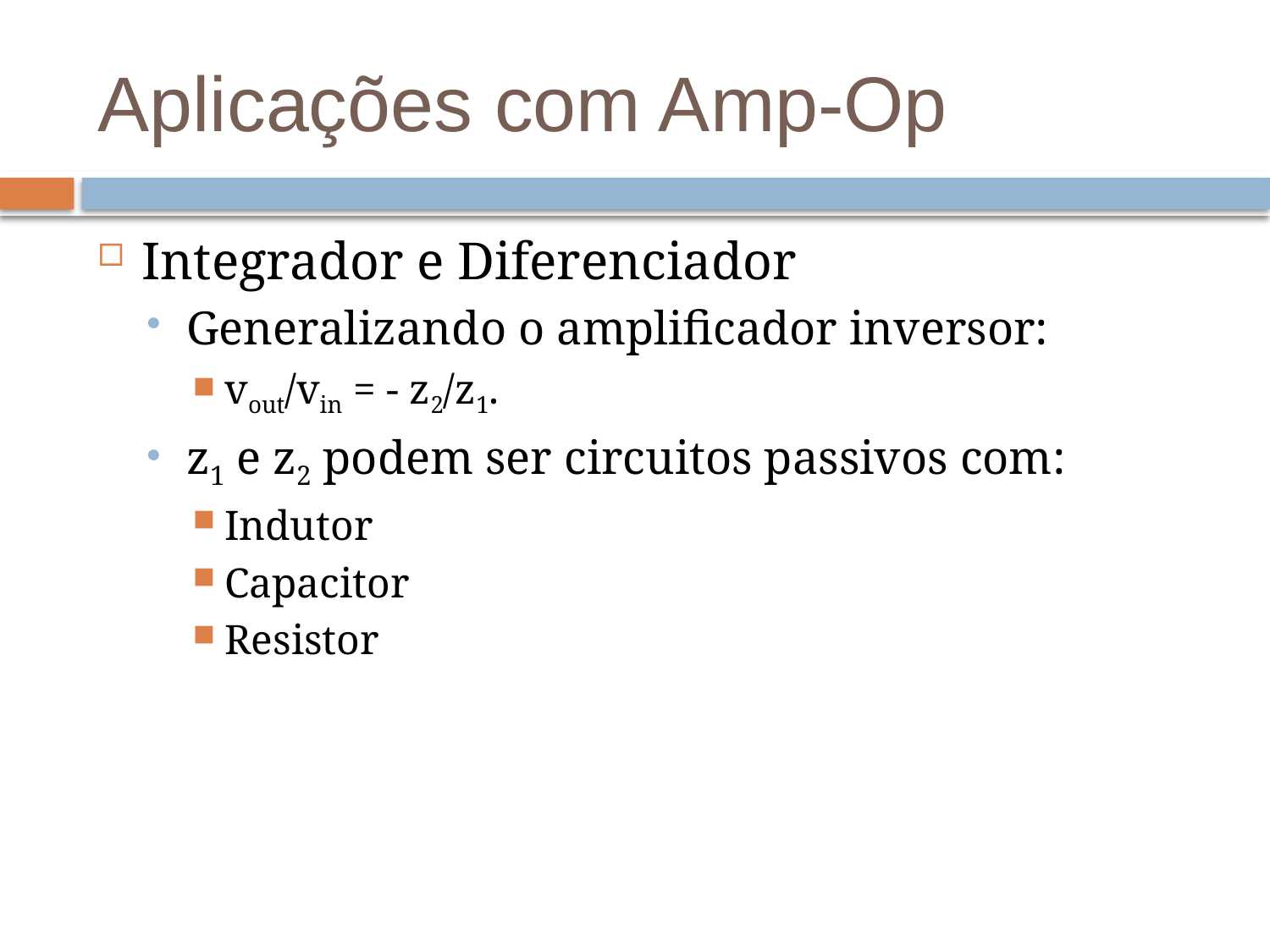

# Aplicações com Amp-Op
Integrador e Diferenciador
Generalizando o amplificador inversor:
vout/vin = - z2/z1.
z1 e z2 podem ser circuitos passivos com:
Indutor
Capacitor
Resistor